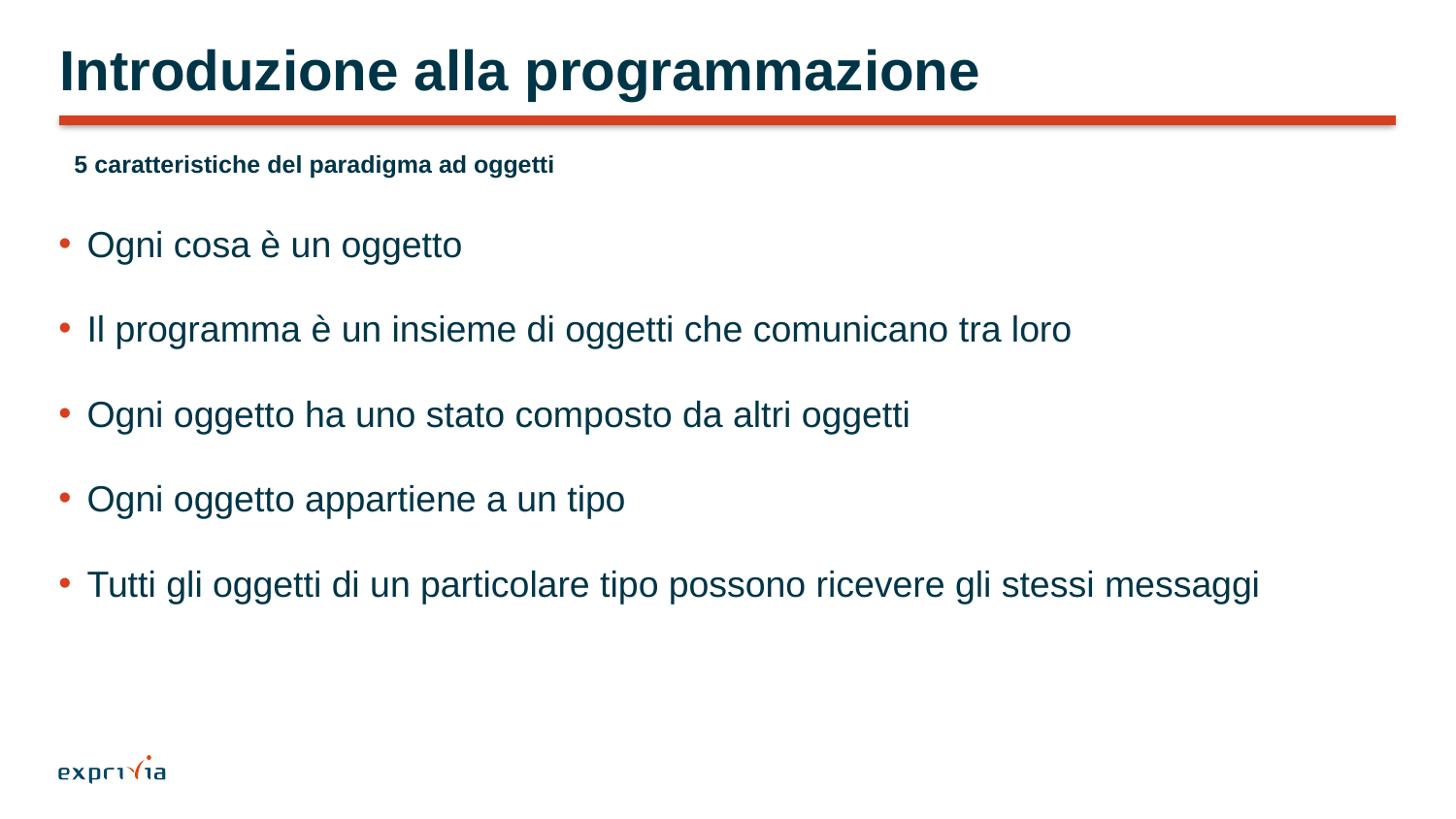

# Introduzione alla programmazione
5 caratteristiche del paradigma ad oggetti
Ogni cosa è un oggetto
Il programma è un insieme di oggetti che comunicano tra loro
Ogni oggetto ha uno stato composto da altri oggetti
Ogni oggetto appartiene a un tipo
Tutti gli oggetti di un particolare tipo possono ricevere gli stessi messaggi